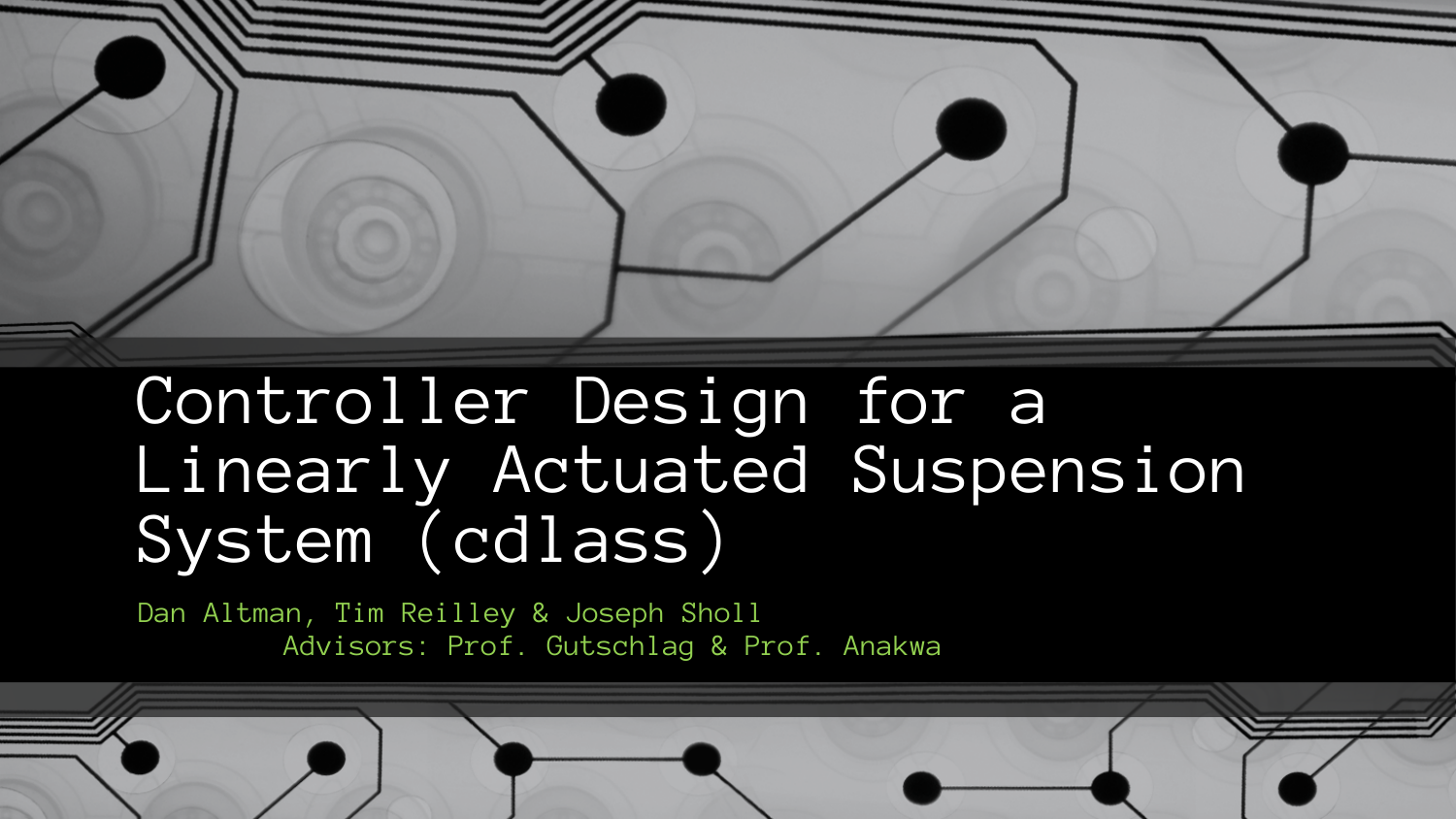

# Controller Design for a Linearly Actuated Suspension System (cdlass)
Dan Altman, Tim Reilley & Joseph Sholl
	Advisors: Prof. Gutschlag & Prof. Anakwa